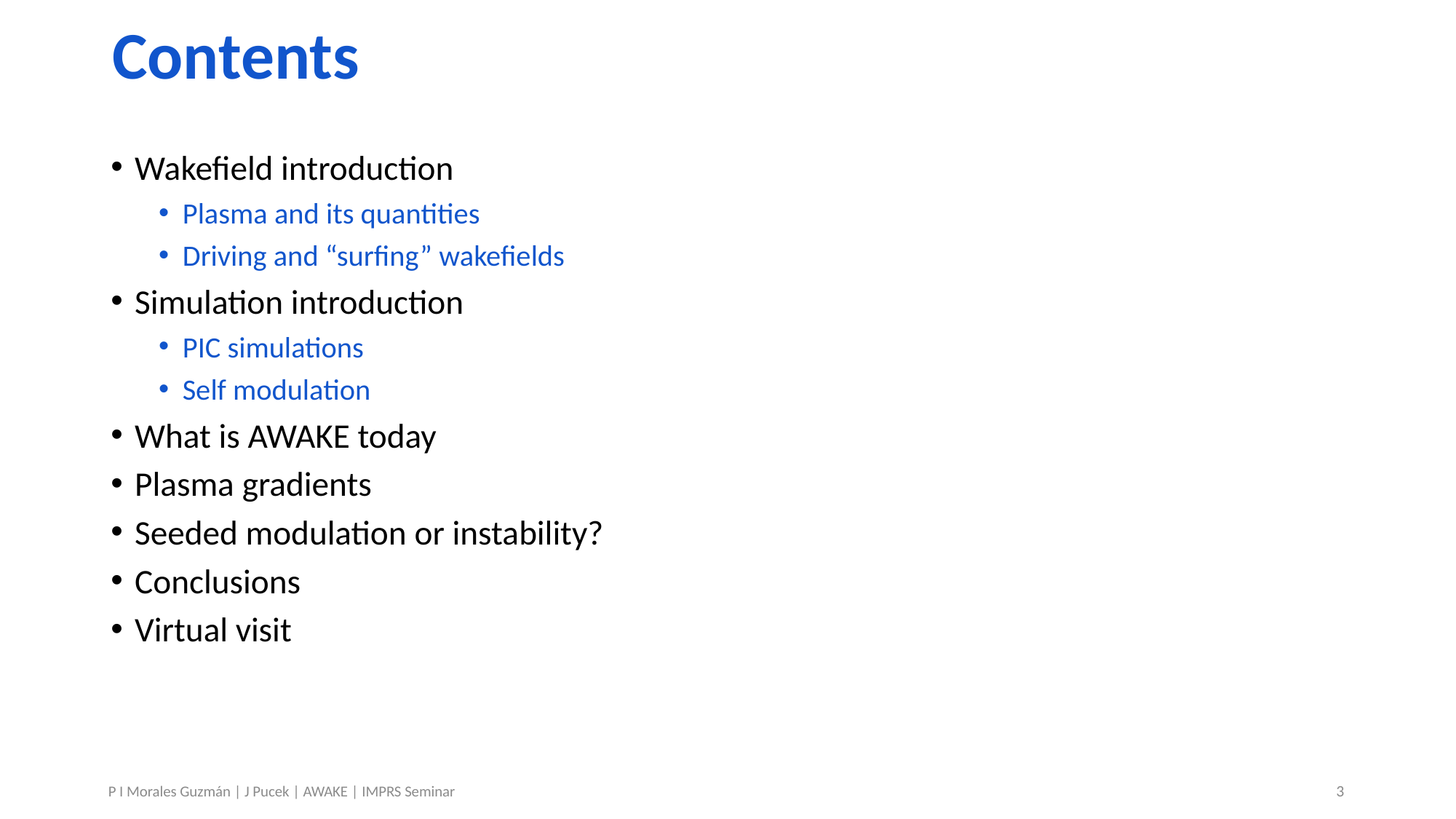

# Contents
Wakefield introduction
Plasma and its quantities
Driving and “surfing” wakefields
Simulation introduction
PIC simulations
Self modulation
What is AWAKE today
Plasma gradients
Seeded modulation or instability?
Conclusions
Virtual visit

3
P I Morales Guzmán | J Pucek | AWAKE | IMPRS Seminar